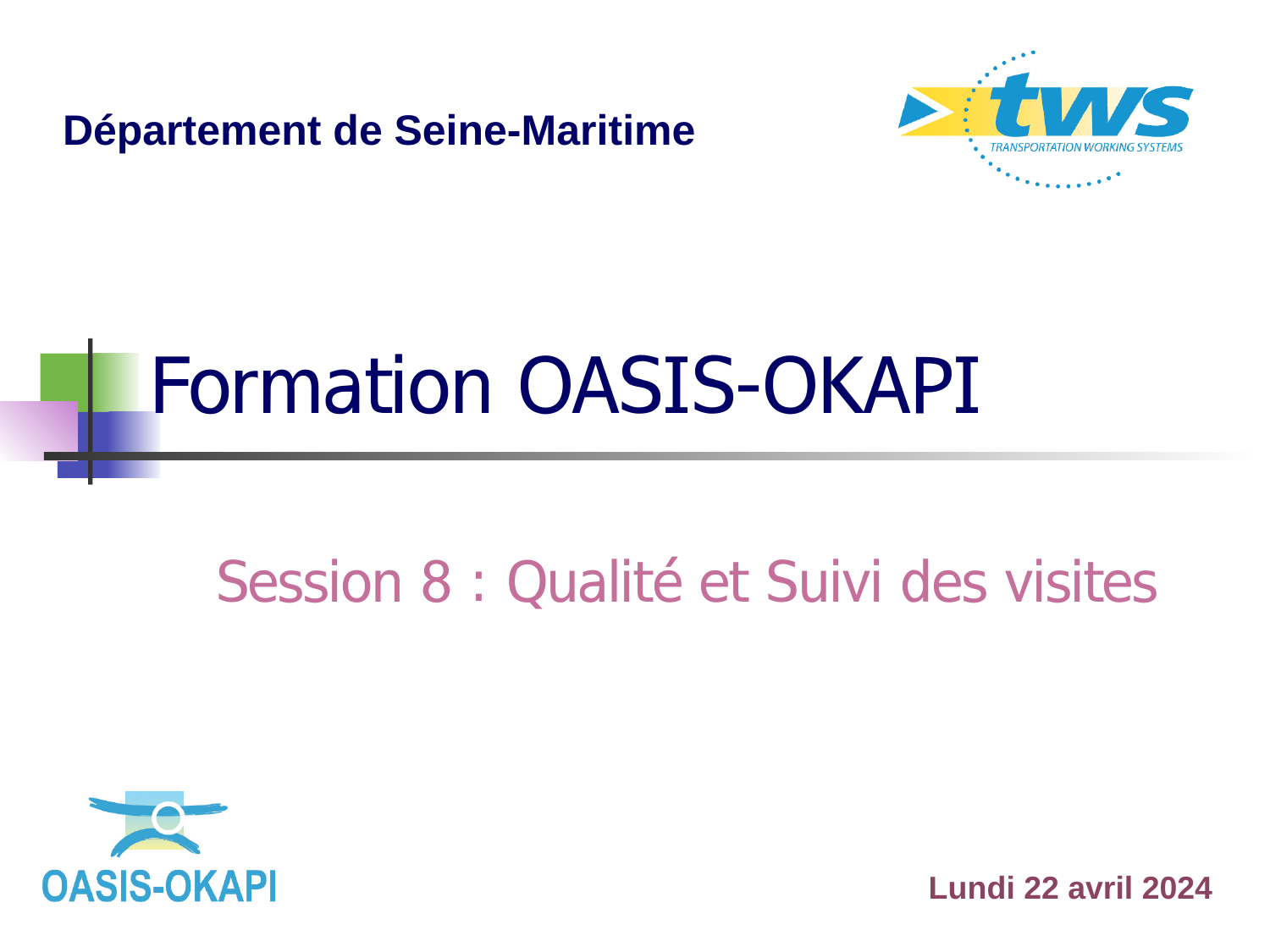

Département de Seine-Maritime
# Formation OASIS-OKAPI
Session 8 : Qualité et Suivi des visites
Lundi 22 avril 2024